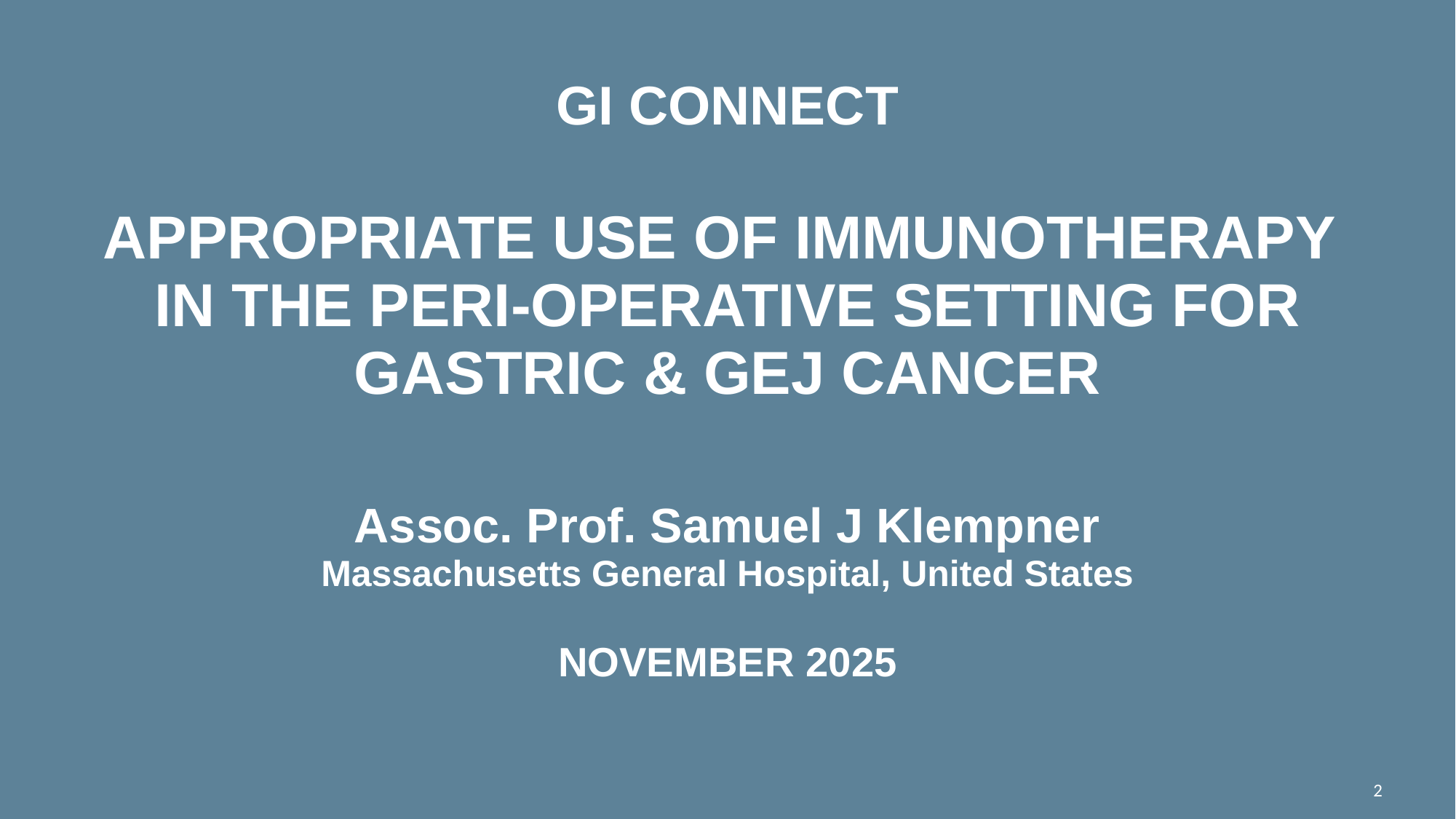

# GI CONNECT appropriate use of immunotherapy  in the peri-operative setting for Gastric & GEJ cancer Assoc. Prof. Samuel J Klempner Massachusetts General Hospital, United States NOVEMBER 2025
2